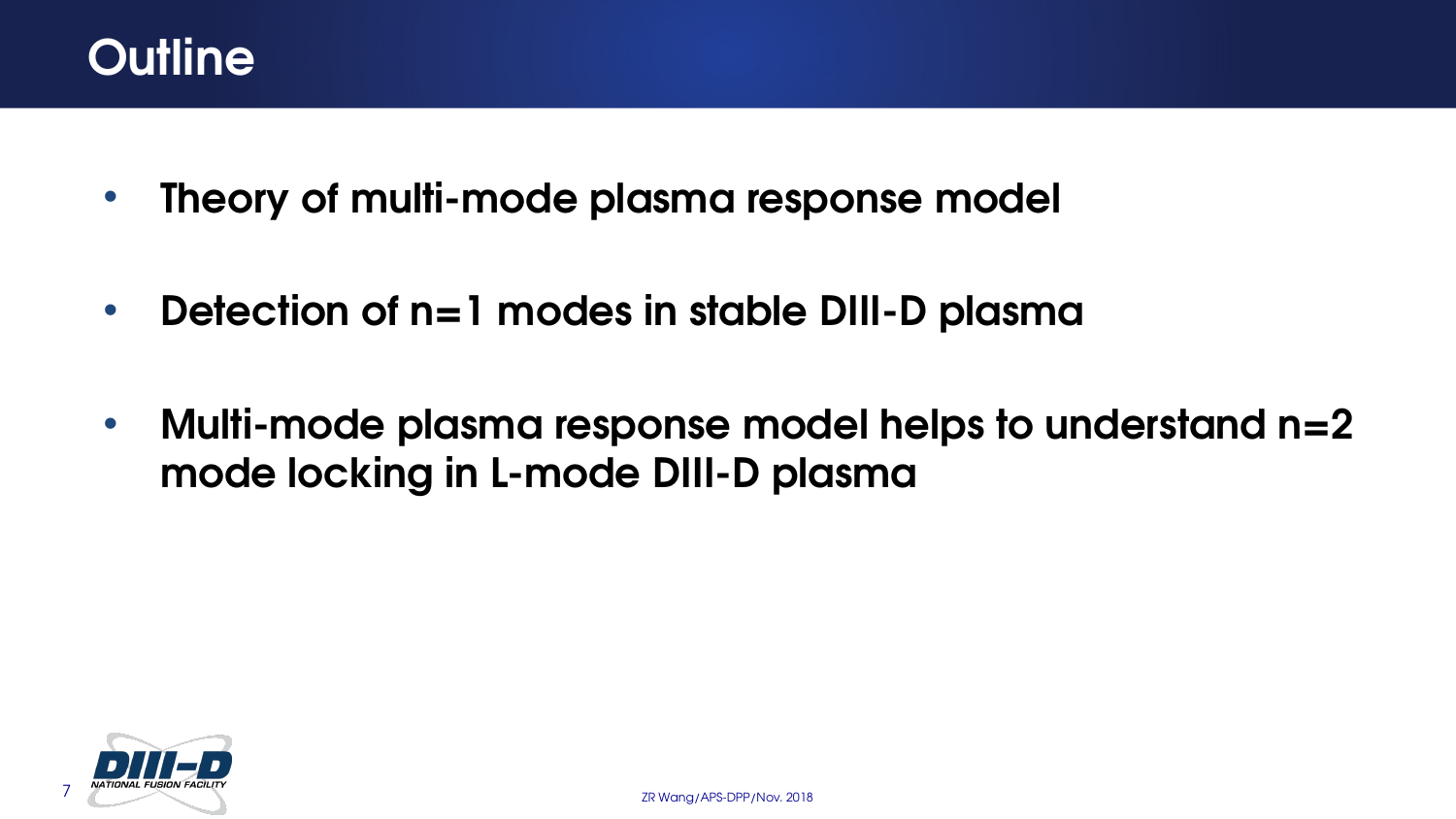

# Outline
Theory of multi-mode plasma response model

Detection of n=1 modes in stable DIII-D plasma

Multi-mode plasma response model helps to understand n=2 mode locking in L-mode DIII-D plasma